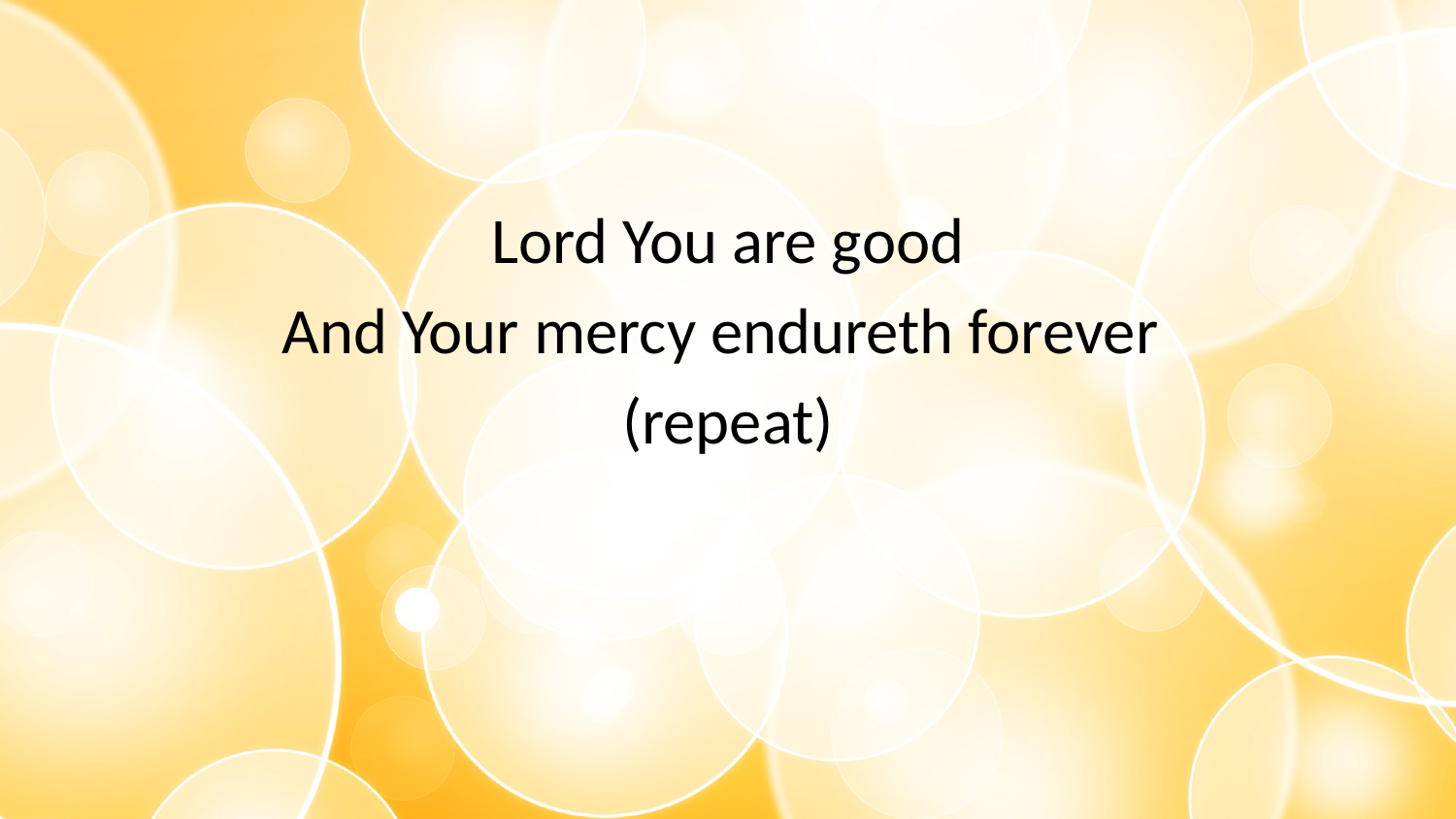

#
Lord You are good
And Your mercy endureth forever
(repeat)